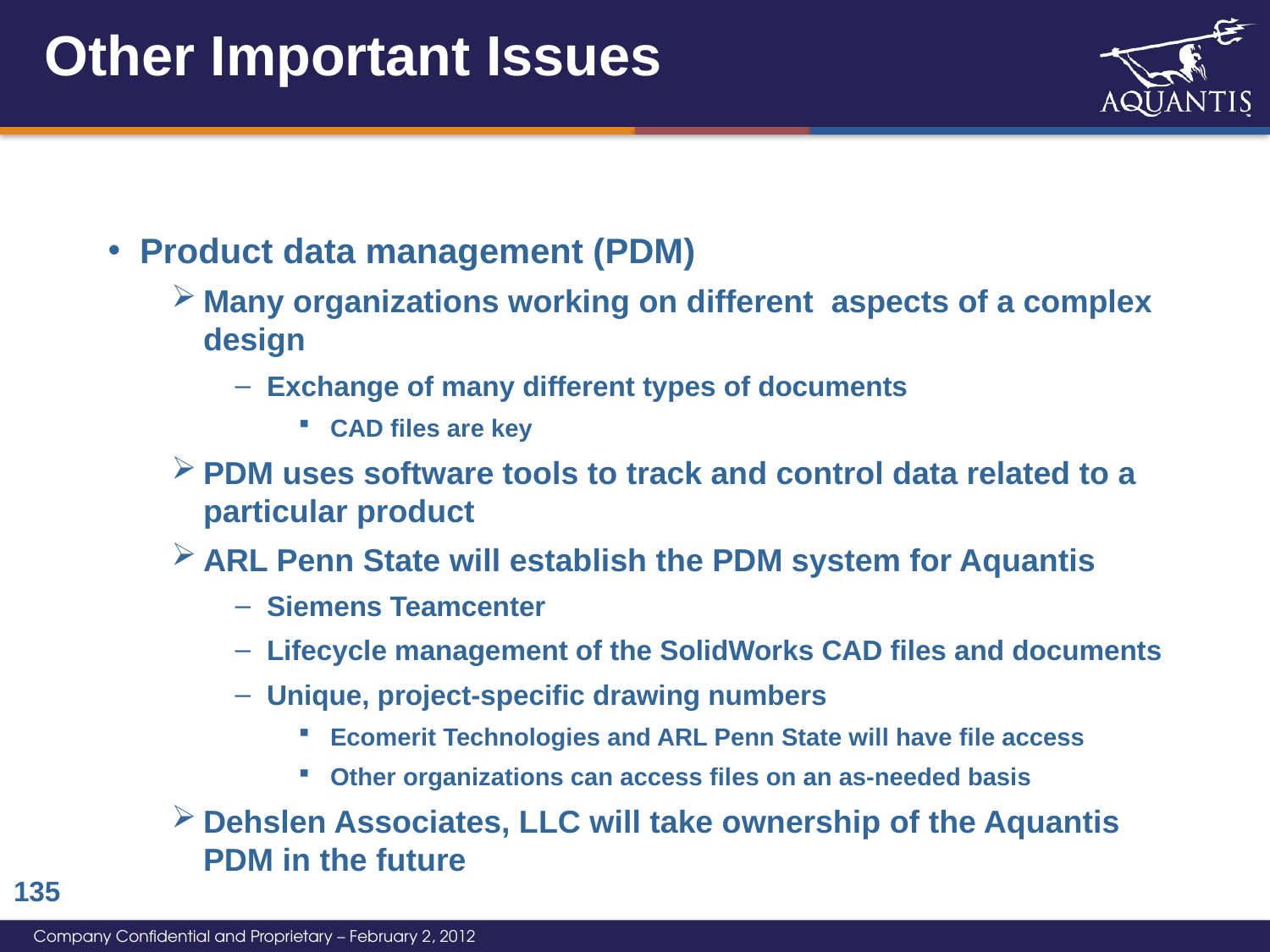

# Other Important Issues
Product data management (PDM)
Many organizations working on different  aspects of a complex design
Exchange of many different types of documents
CAD files are key
PDM uses software tools to track and control data related to a particular product
ARL Penn State will establish the PDM system for Aquantis
Siemens Teamcenter
Lifecycle management of the SolidWorks CAD files and documents
Unique, project-specific drawing numbers
Ecomerit Technologies and ARL Penn State will have file access
Other organizations can access files on an as-needed basis
Dehslen Associates, LLC will take ownership of the Aquantis PDM in the future
135